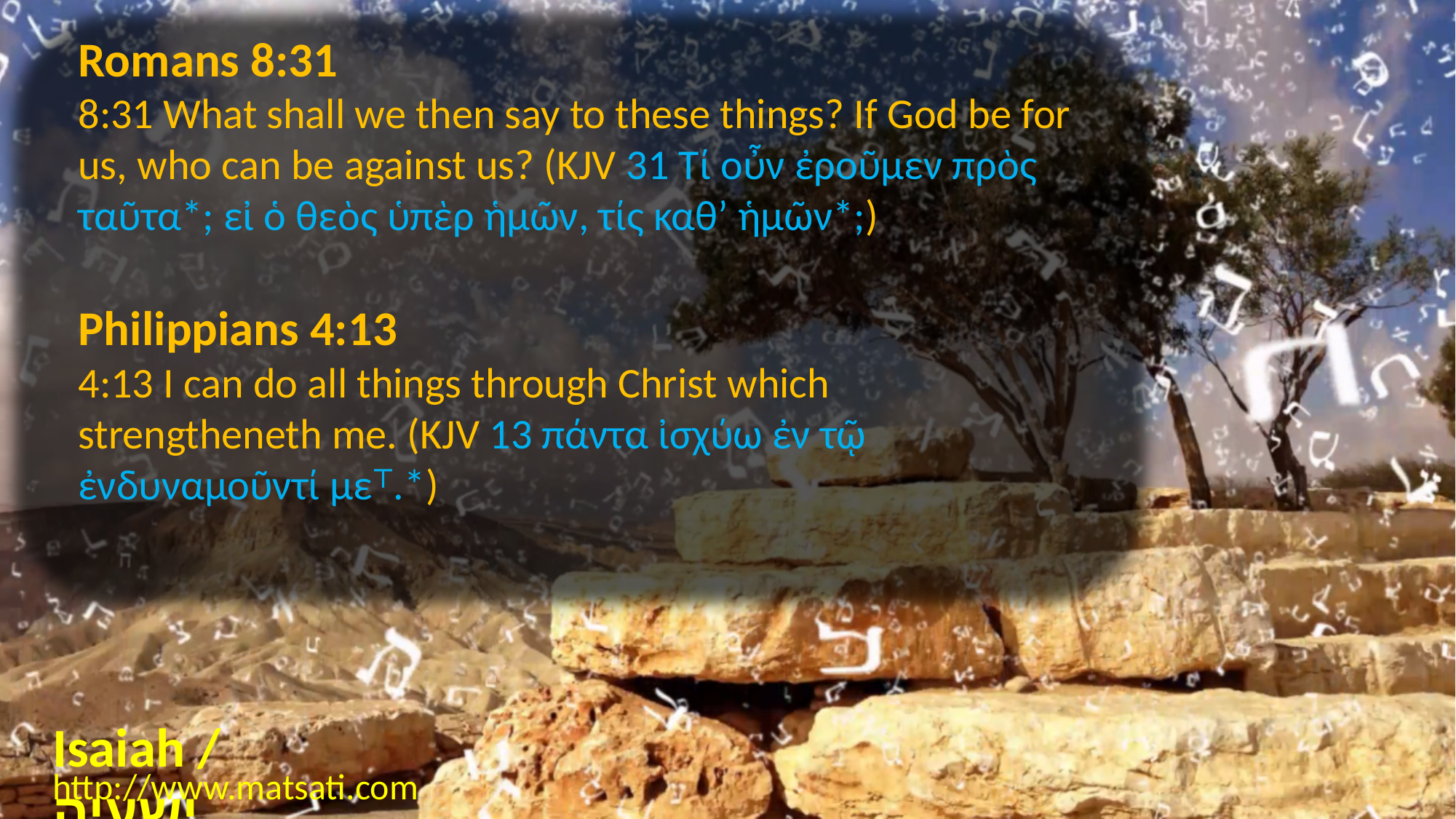

Romans 8:31
8:31 What shall we then say to these things? If God be for us, who can be against us? (KJV 31 Τί οὖν ἐροῦμεν πρὸς ταῦτα*; εἰ ὁ θεὸς ὑπὲρ ἡμῶν, τίς καθʼ ἡμῶν*;)

Philippians 4:13
4:13 I can do all things through Christ which strengtheneth me. (KJV 13 πάντα ἰσχύω ἐν τῷ ἐνδυναμοῦντί με⸆.*)
Isaiah / ישעיה
http://www.matsati.com